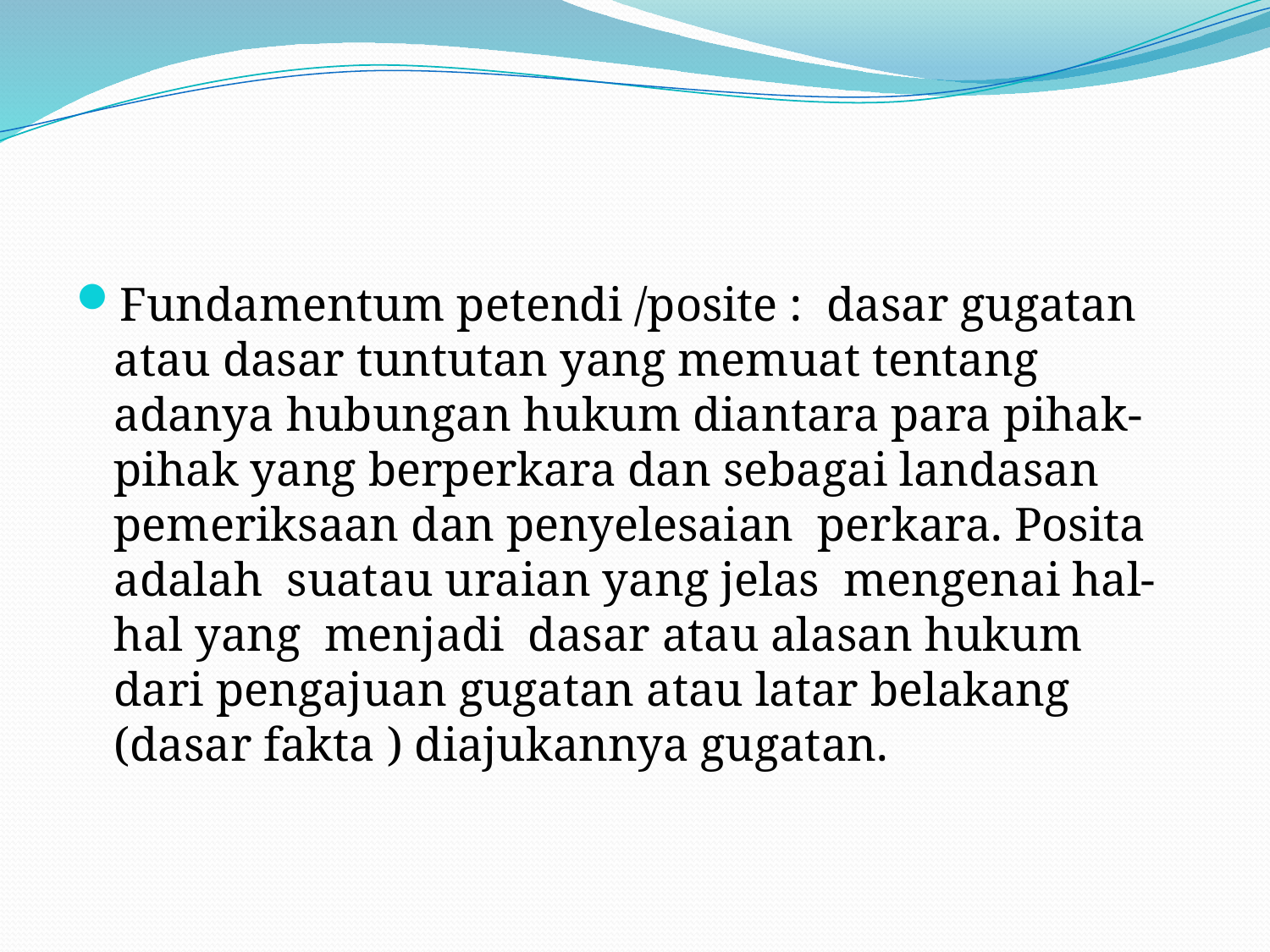

#
Fundamentum petendi /posite :  dasar gugatan atau dasar tuntutan yang memuat tentang adanya hubungan hukum diantara para pihak-pihak yang berperkara dan sebagai landasan pemeriksaan dan penyelesaian  perkara. Posita adalah  suatau uraian yang jelas  mengenai hal-hal yang  menjadi  dasar atau alasan hukum  dari pengajuan gugatan atau latar belakang (dasar fakta ) diajukannya gugatan.